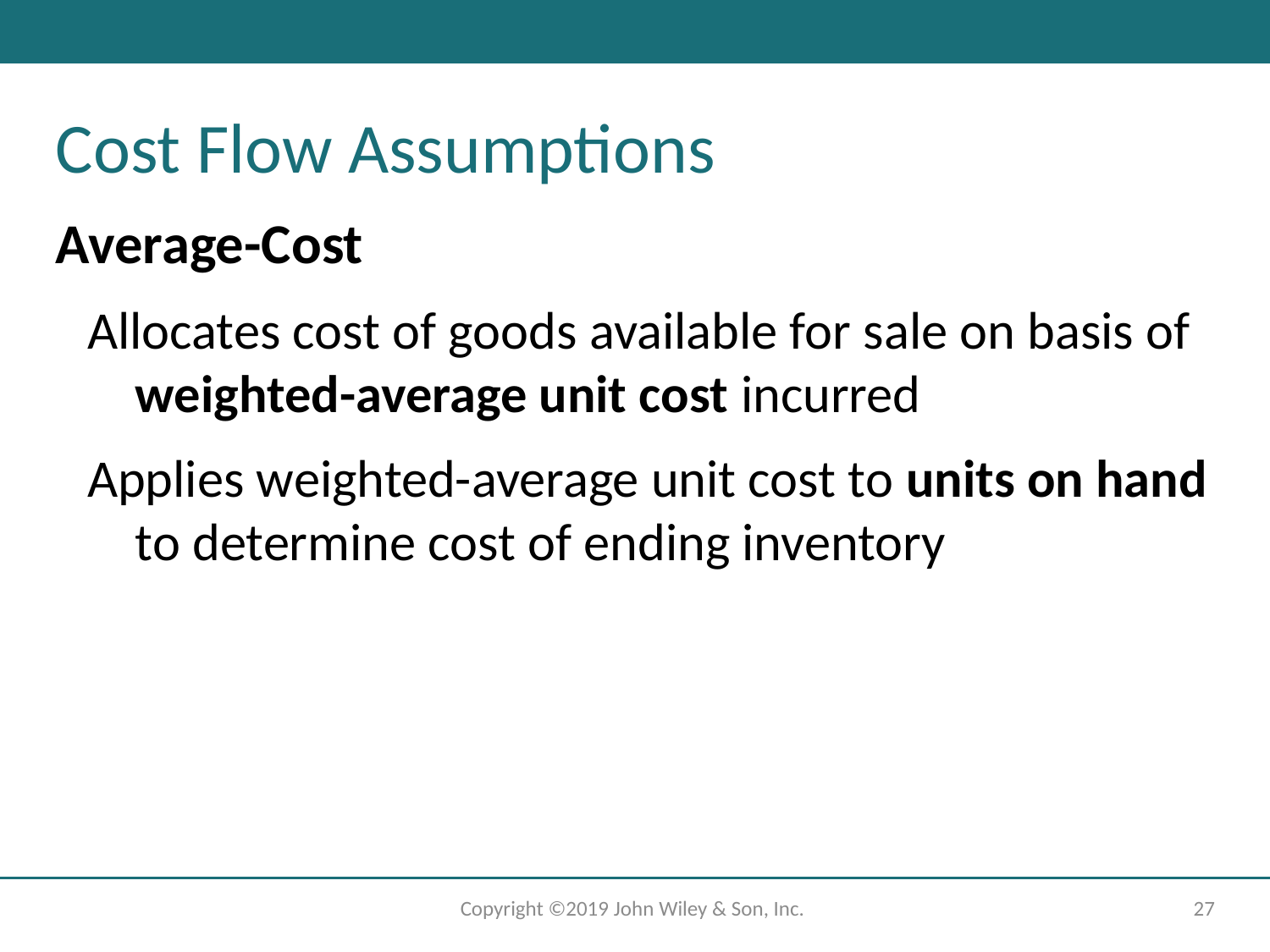

Cost Flow Assumptions
Average-Cost
Allocates cost of goods available for sale on basis of weighted-average unit cost incurred
Applies weighted-average unit cost to units on hand to determine cost of ending inventory
Copyright ©2019 John Wiley & Son, Inc.
27